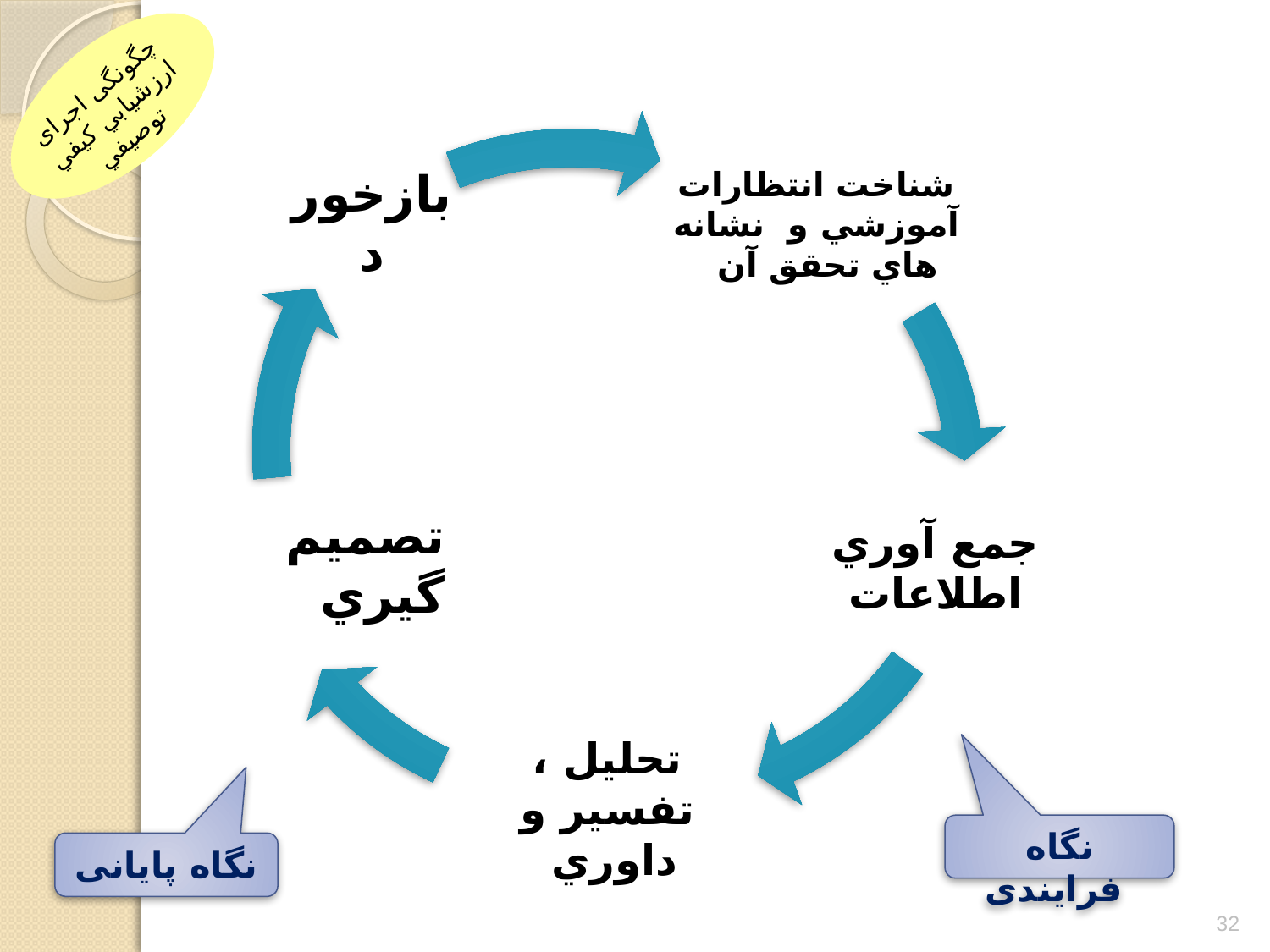

چگونگی اجرای ارزشيابي کيفي توصيفي
شناخت انتظارات آموزشي و  نشانه هاي تحقق آن
جمع آوري اطلاعات
تحليل ، تفسير و داوري
تصميم گيري

بازخورد

نگاه فرایندی
نگاه پایانی
32